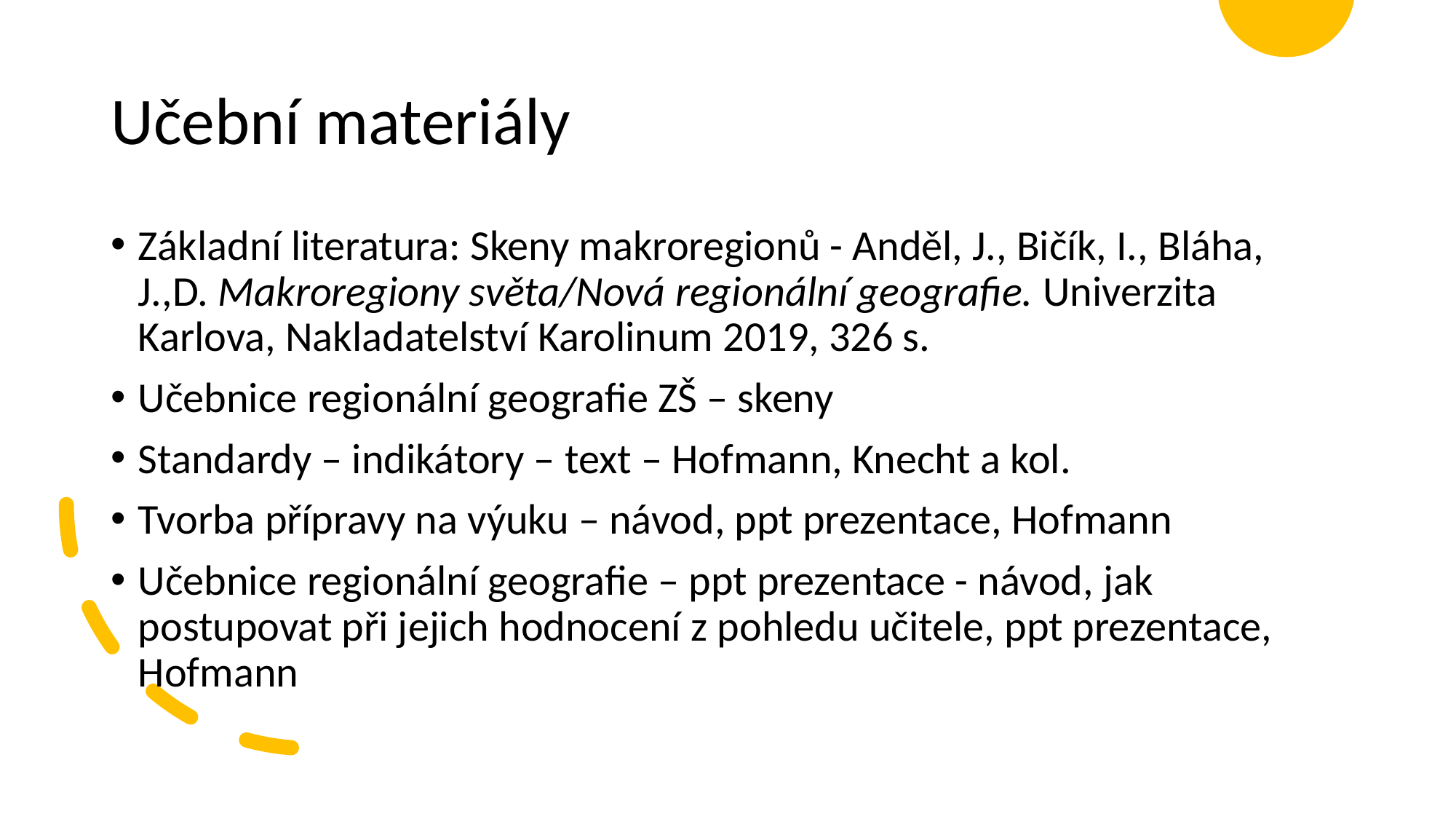

# Učební materiály
Základní literatura: Skeny makroregionů - Anděl, J., Bičík, I., Bláha, J.,D. Makroregiony světa/Nová regionální geografie. Univerzita Karlova, Nakladatelství Karolinum 2019, 326 s.
Učebnice regionální geografie ZŠ – skeny
Standardy – indikátory – text – Hofmann, Knecht a kol.
Tvorba přípravy na výuku – návod, ppt prezentace, Hofmann
Učebnice regionální geografie – ppt prezentace - návod, jak postupovat při jejich hodnocení z pohledu učitele, ppt prezentace, Hofmann